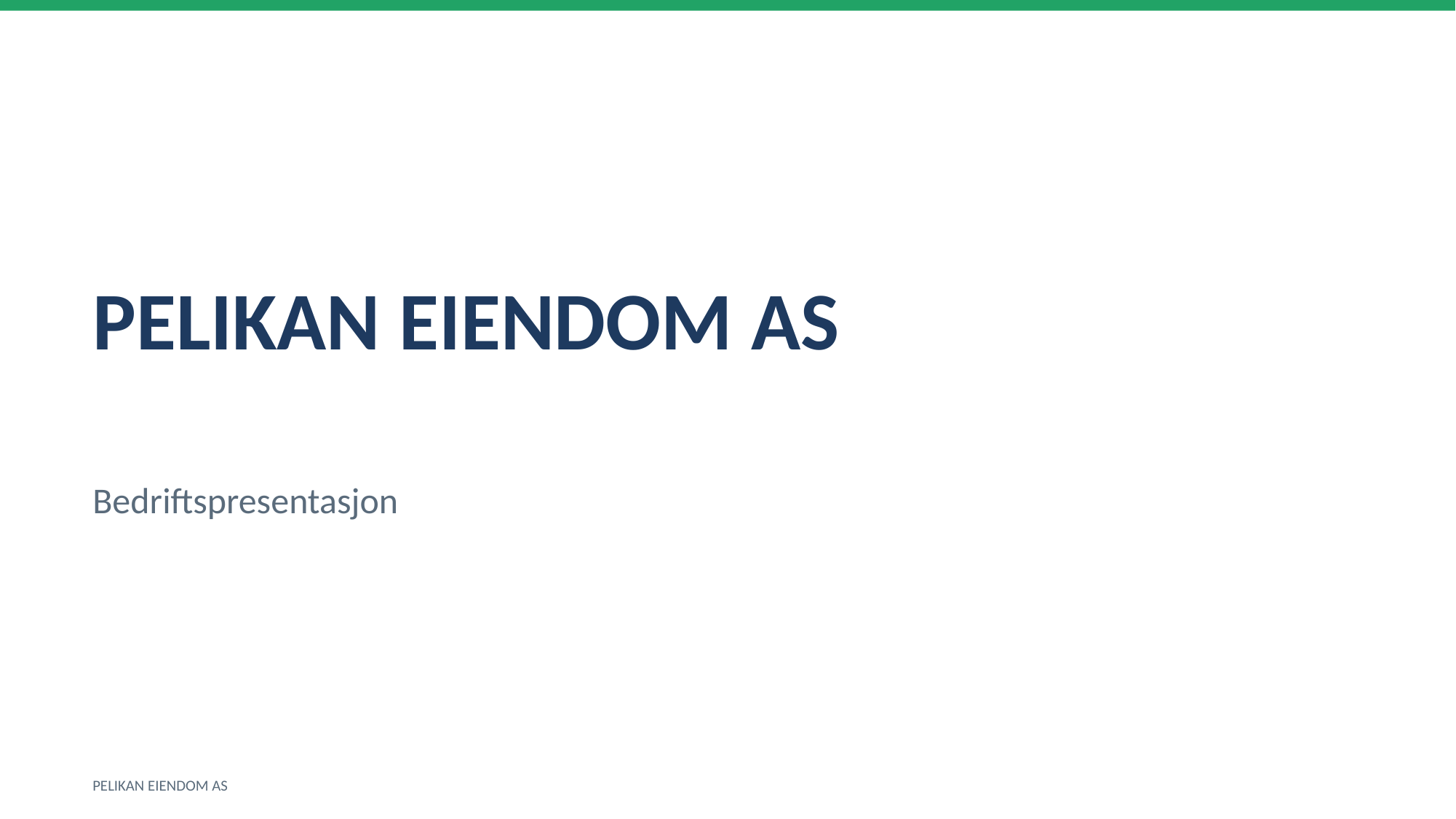

PELIKAN EIENDOM AS
Bedriftspresentasjon
PELIKAN EIENDOM AS